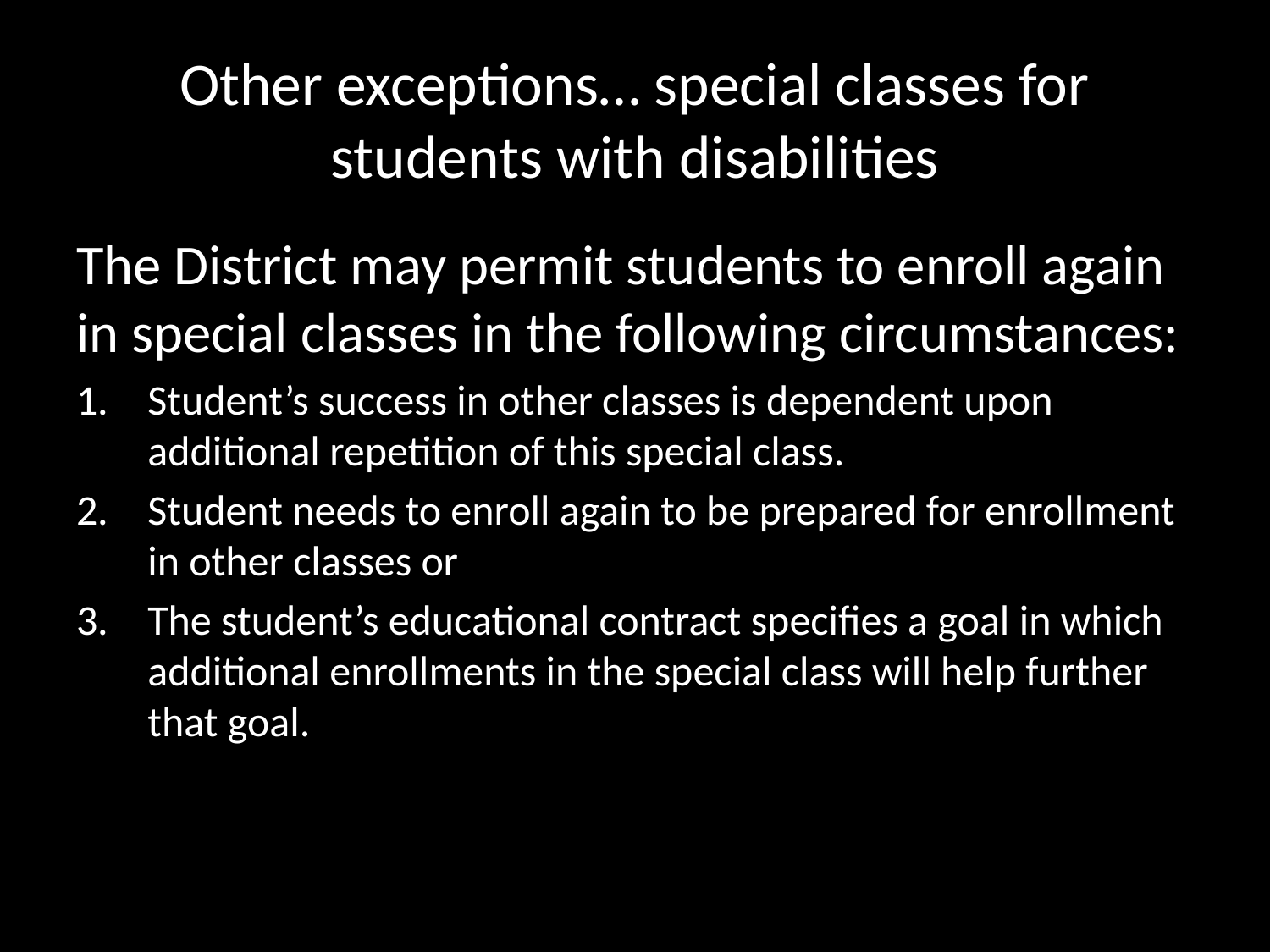

# Other exceptions… special classes for students with disabilities
The District may permit students to enroll again in special classes in the following circumstances:
Student’s success in other classes is dependent upon additional repetition of this special class.
Student needs to enroll again to be prepared for enrollment in other classes or
The student’s educational contract specifies a goal in which additional enrollments in the special class will help further that goal.